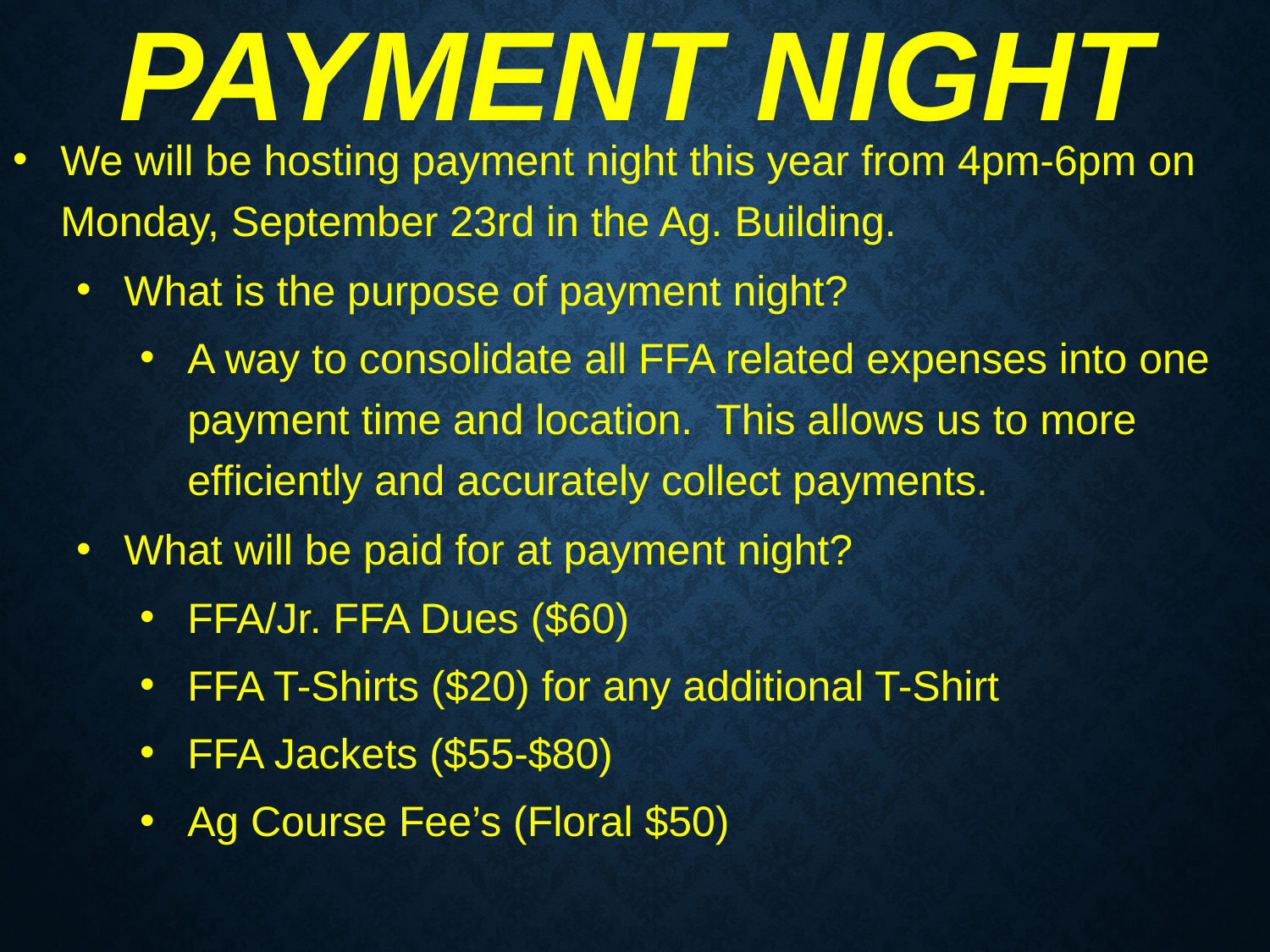

# PAYMENT NIGHT
We will be hosting payment night this year from 4pm-6pm on Monday, September 23rd in the Ag. Building.
What is the purpose of payment night?
A way to consolidate all FFA related expenses into one payment time and location.  This allows us to more efficiently and accurately collect payments.
What will be paid for at payment night?
FFA/Jr. FFA Dues ($60)
FFA T-Shirts ($20) for any additional T-Shirt
FFA Jackets ($55-$80)
Ag Course Fee’s (Floral $50)